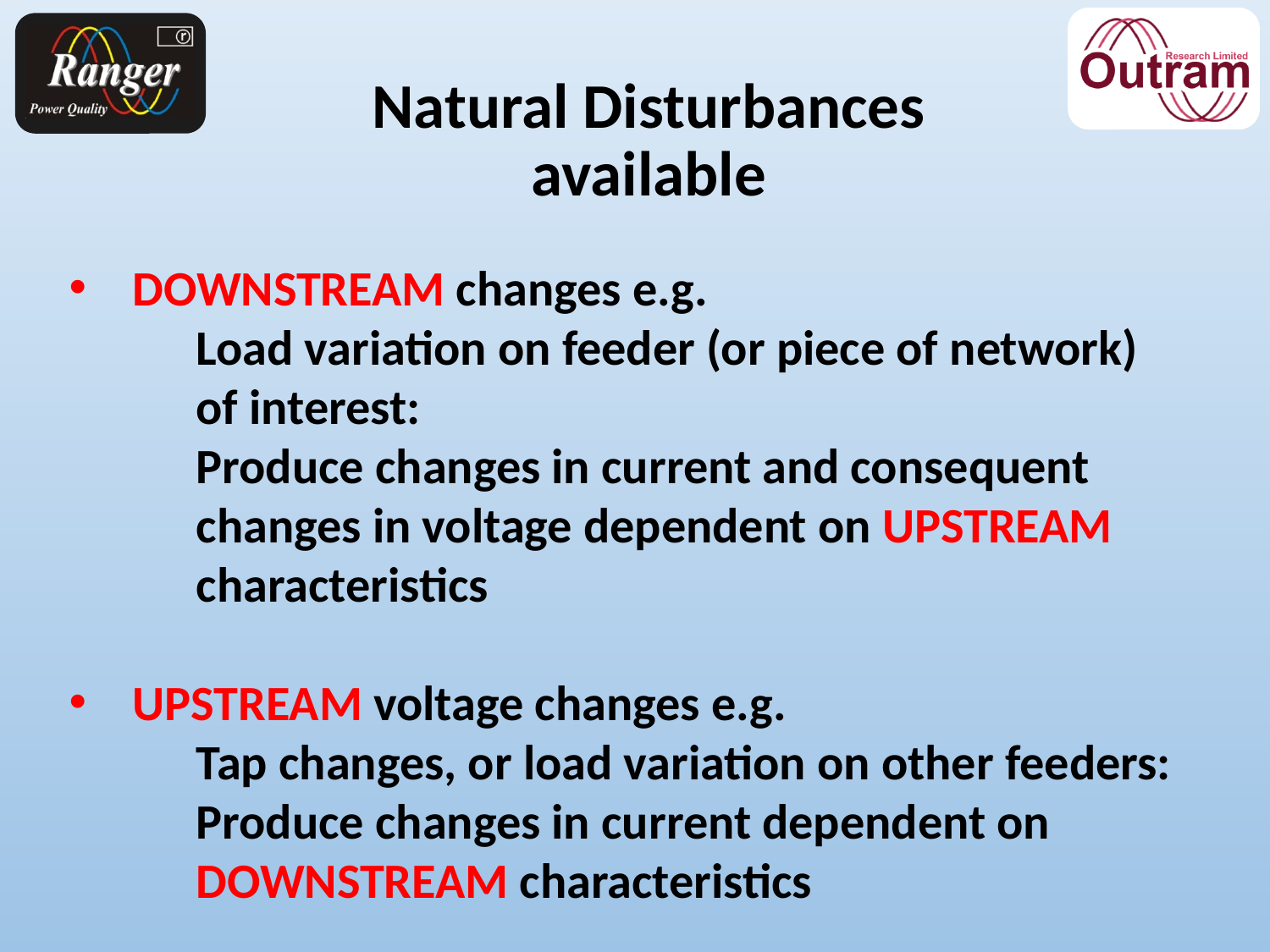

# Natural Disturbances available
DOWNSTREAM changes e.g.
Load variation on feeder (or piece of network) of interest:
Produce changes in current and consequent changes in voltage dependent on UPSTREAM characteristics

UPSTREAM voltage changes e.g.
	Tap changes, or load variation on other feeders:
Produce changes in current dependent on DOWNSTREAM characteristics